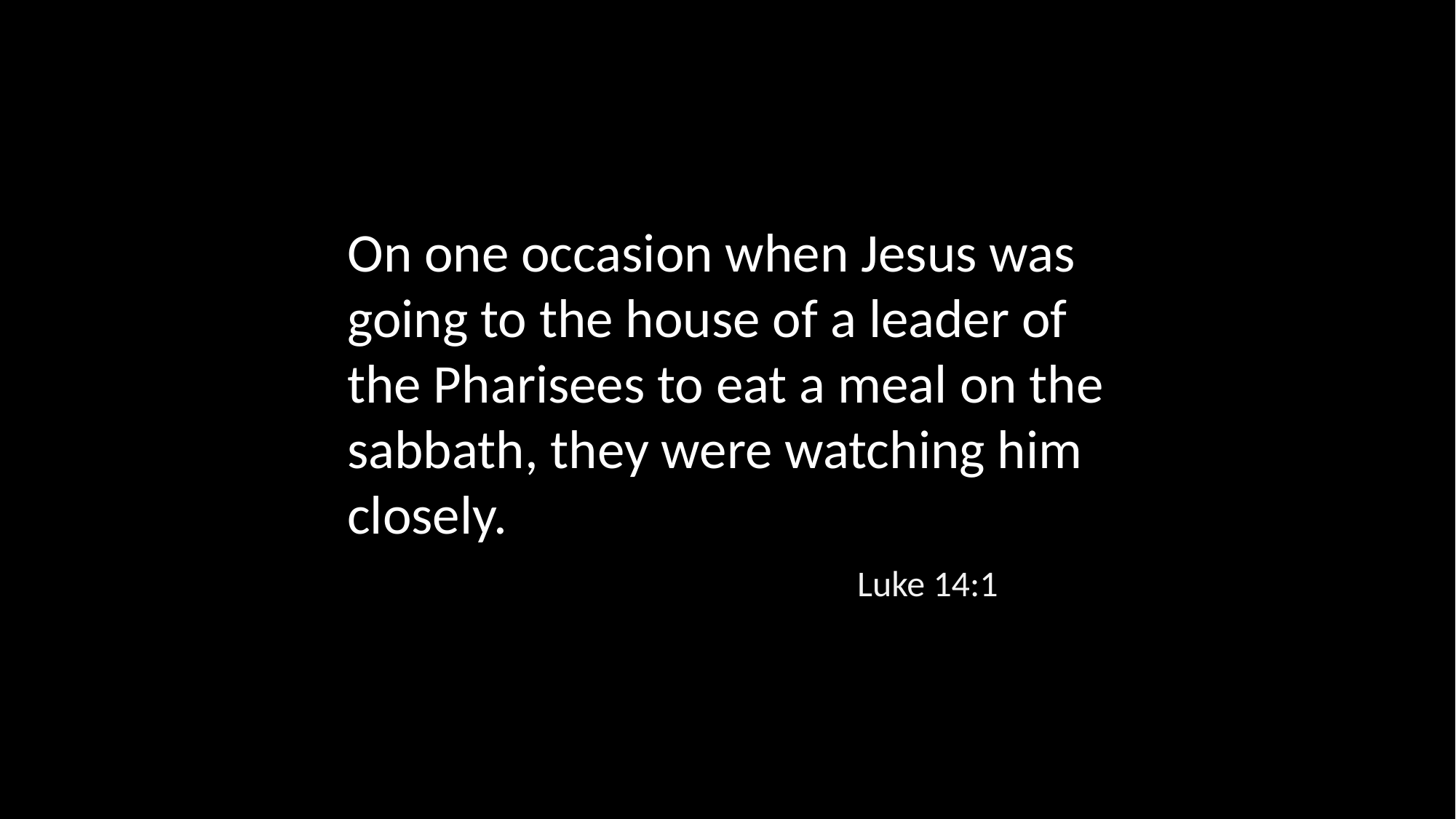

On one occasion when Jesus was going to the house of a leader of the Pharisees to eat a meal on the sabbath, they were watching him closely.
Luke 14:1